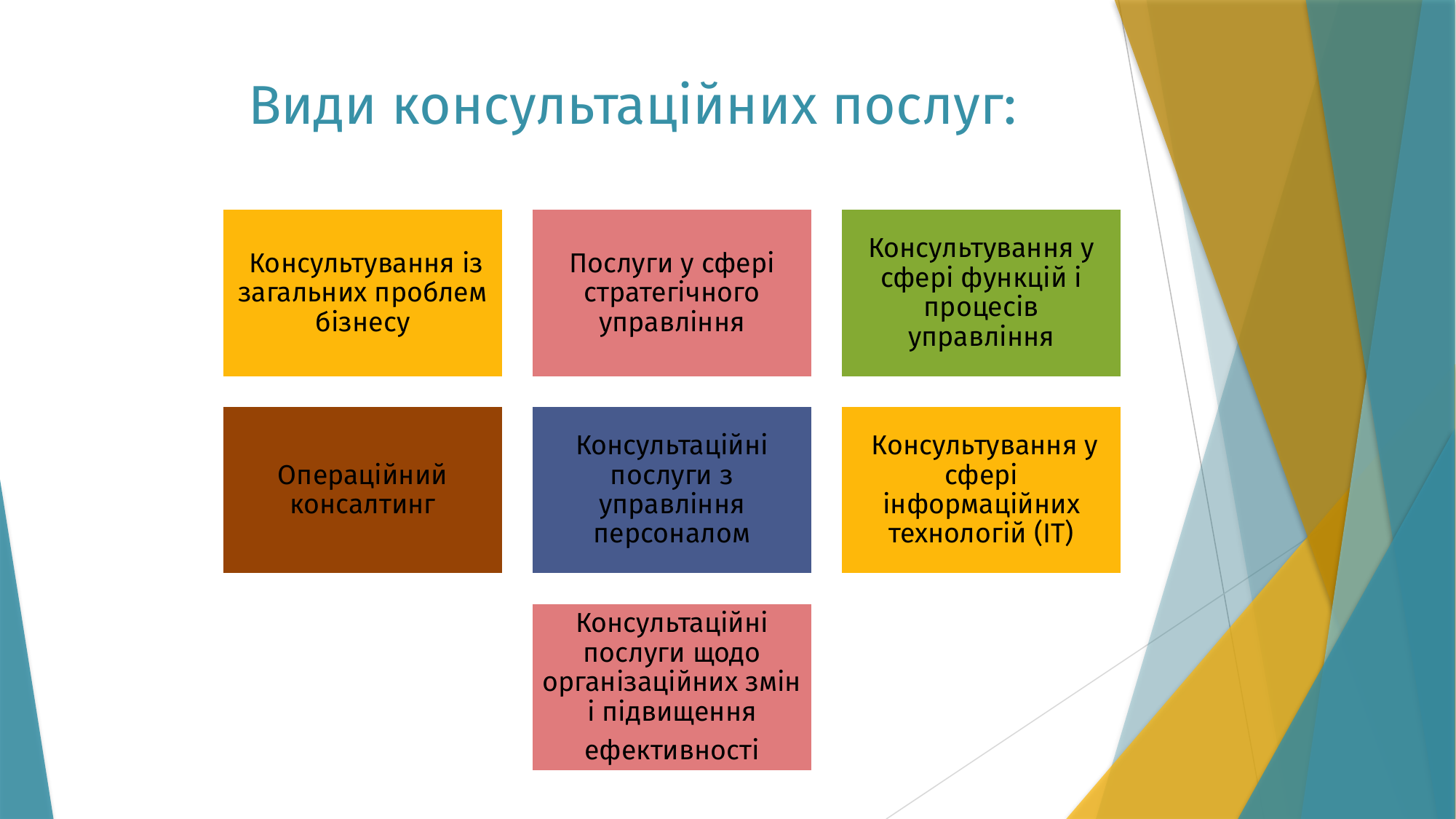

# Види консультаційних послуг:
 Консультування із загальних проблем бізнесу
Послуги у сфері стратегічного управління
Консультування у сфері функцій і процесів управління
Операційний консалтинг
Консультаційні послуги з управління персоналом
 Консультування у сфері інформаційних технологій (ІТ)
Консультаційні послуги щодо організаційних змін і підвищення
ефективності